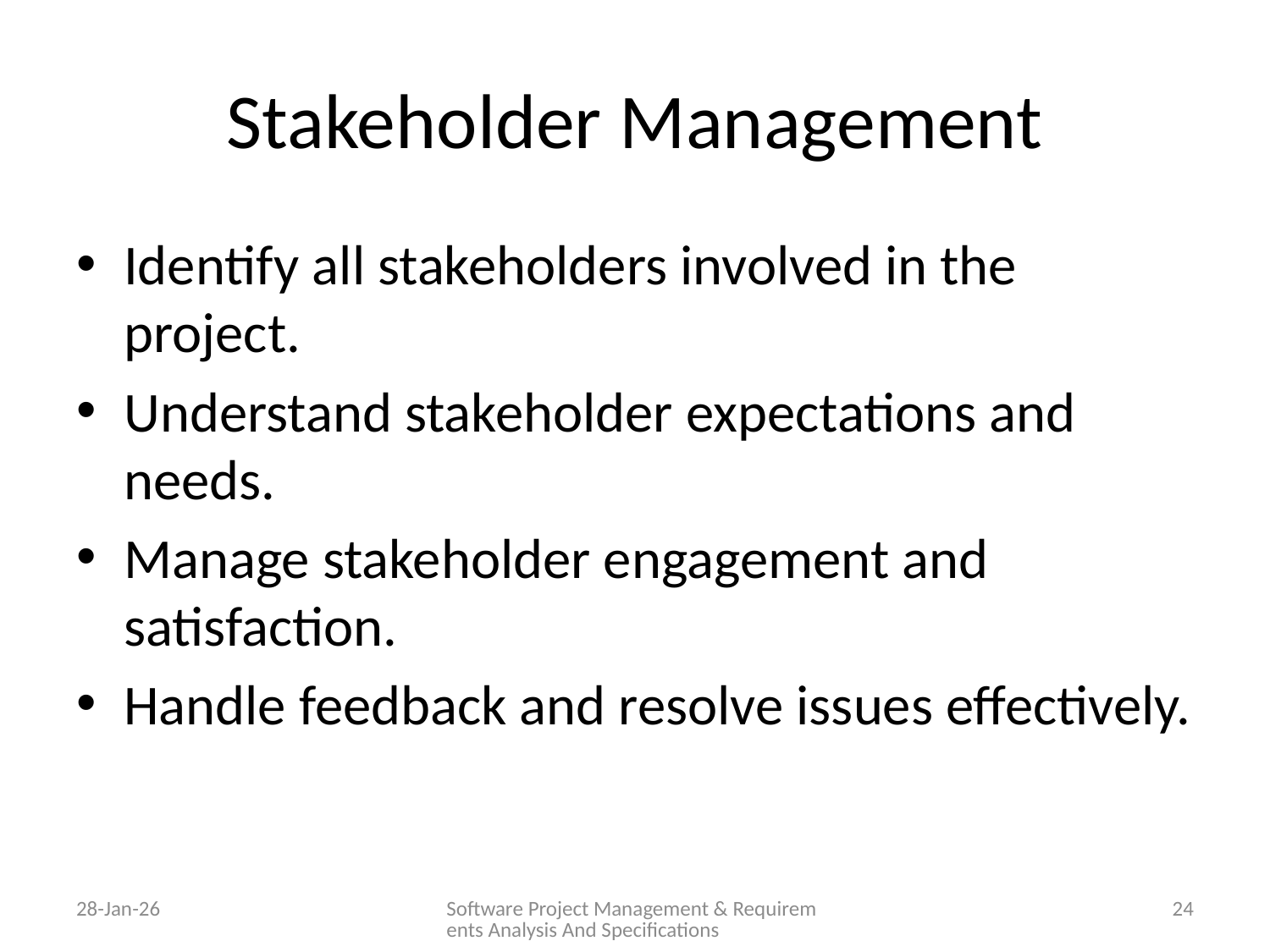

# Stakeholder Management
Identify all stakeholders involved in the project.
Understand stakeholder expectations and needs.
Manage stakeholder engagement and satisfaction.
Handle feedback and resolve issues effectively.
28-Jan-26
Software Project Management & Requirements Analysis And Specifications
24